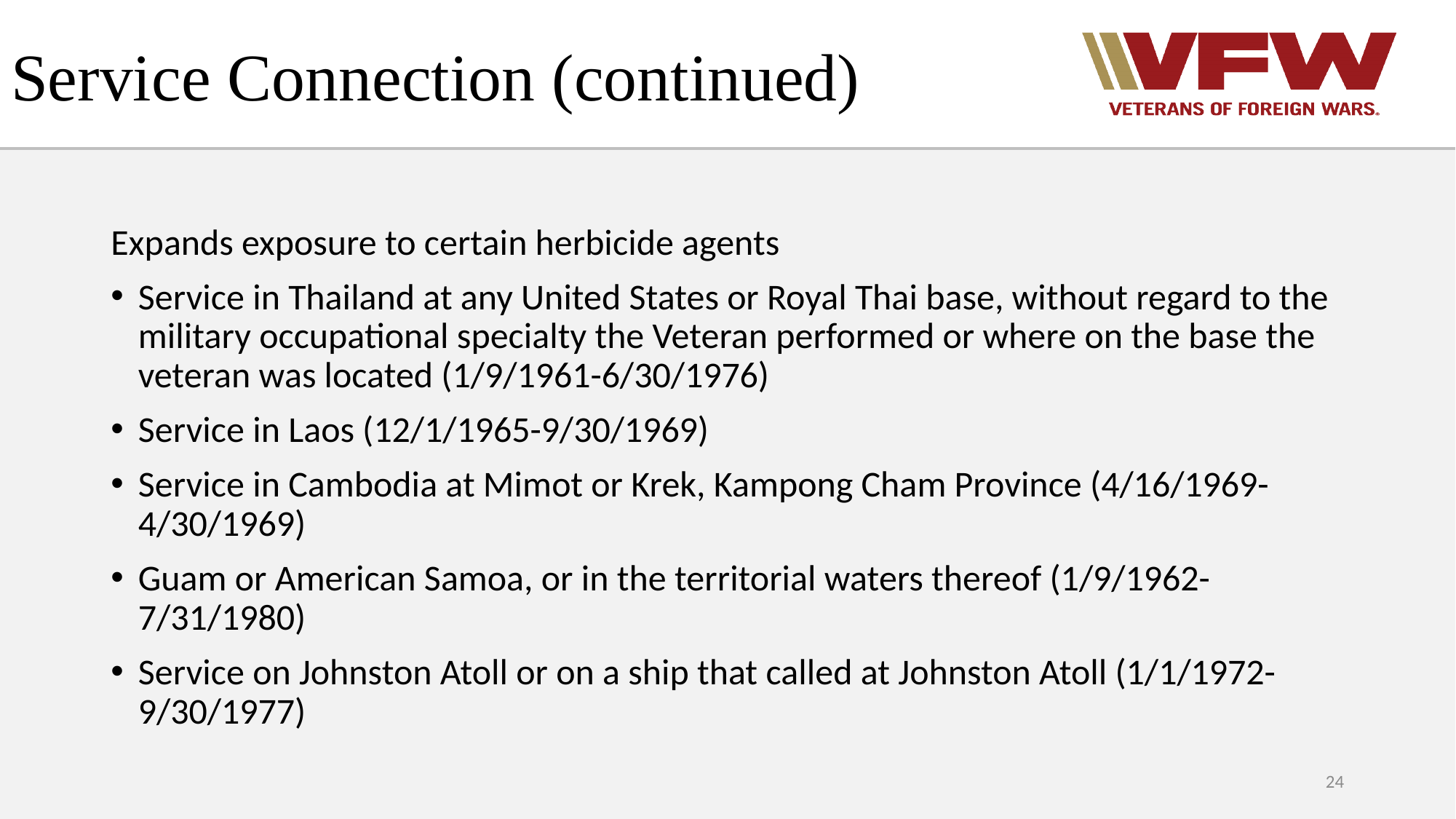

# Service Connection (continued)
Expands exposure to certain herbicide agents
Service in Thailand at any United States or Royal Thai base, without regard to the military occupational specialty the Veteran performed or where on the base the veteran was located (1/9/1961-6/30/1976)
Service in Laos (12/1/1965-9/30/1969)
Service in Cambodia at Mimot or Krek, Kampong Cham Province (4/16/1969-4/30/1969)
Guam or American Samoa, or in the territorial waters thereof (1/9/1962-7/31/1980)
Service on Johnston Atoll or on a ship that called at Johnston Atoll (1/1/1972-9/30/1977)
24